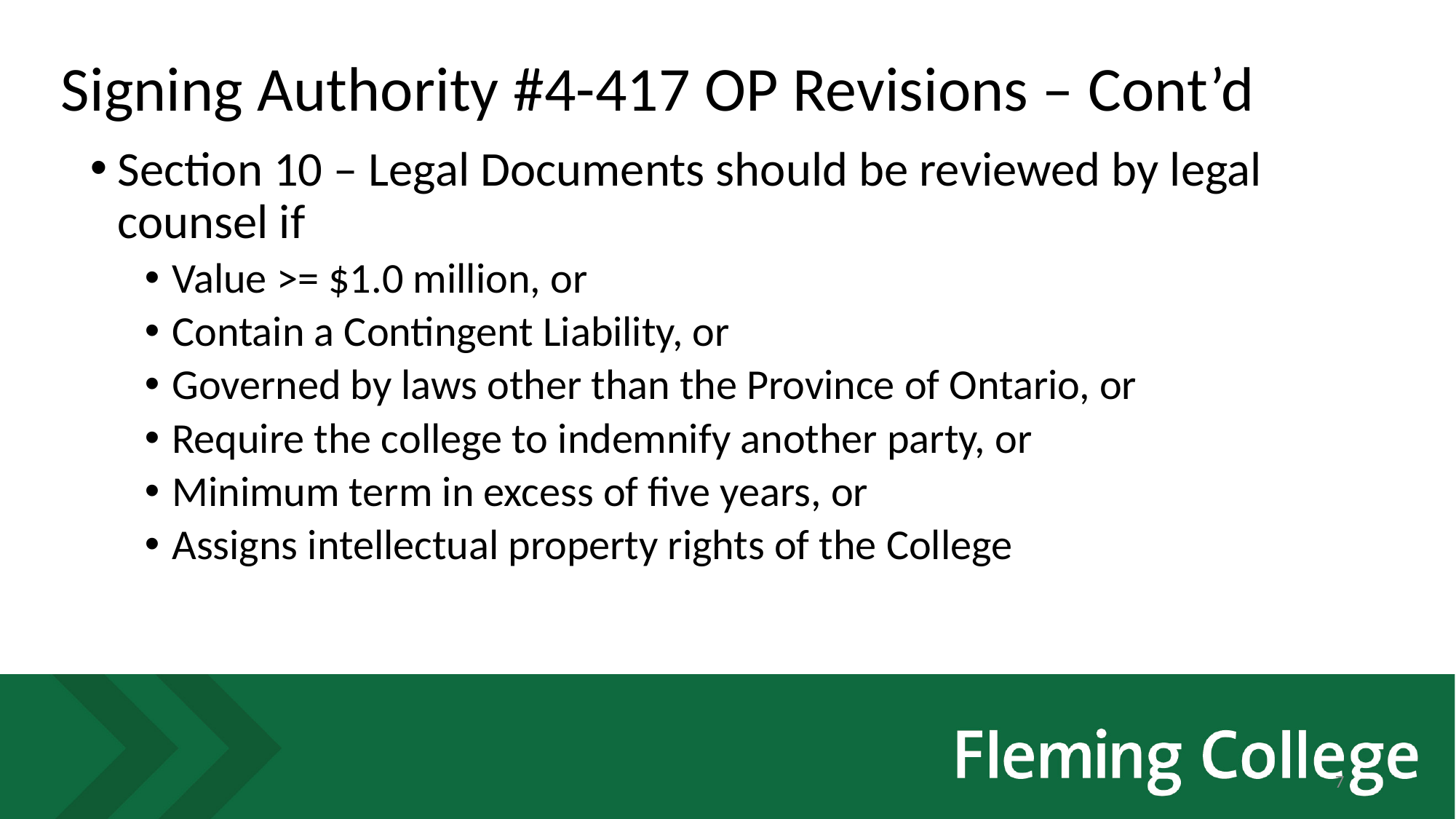

# Signing Authority #4-417 OP Revisions – Cont’d
Section 10 – Legal Documents should be reviewed by legal counsel if
Value >= $1.0 million, or
Contain a Contingent Liability, or
Governed by laws other than the Province of Ontario, or
Require the college to indemnify another party, or
Minimum term in excess of five years, or
Assigns intellectual property rights of the College

7